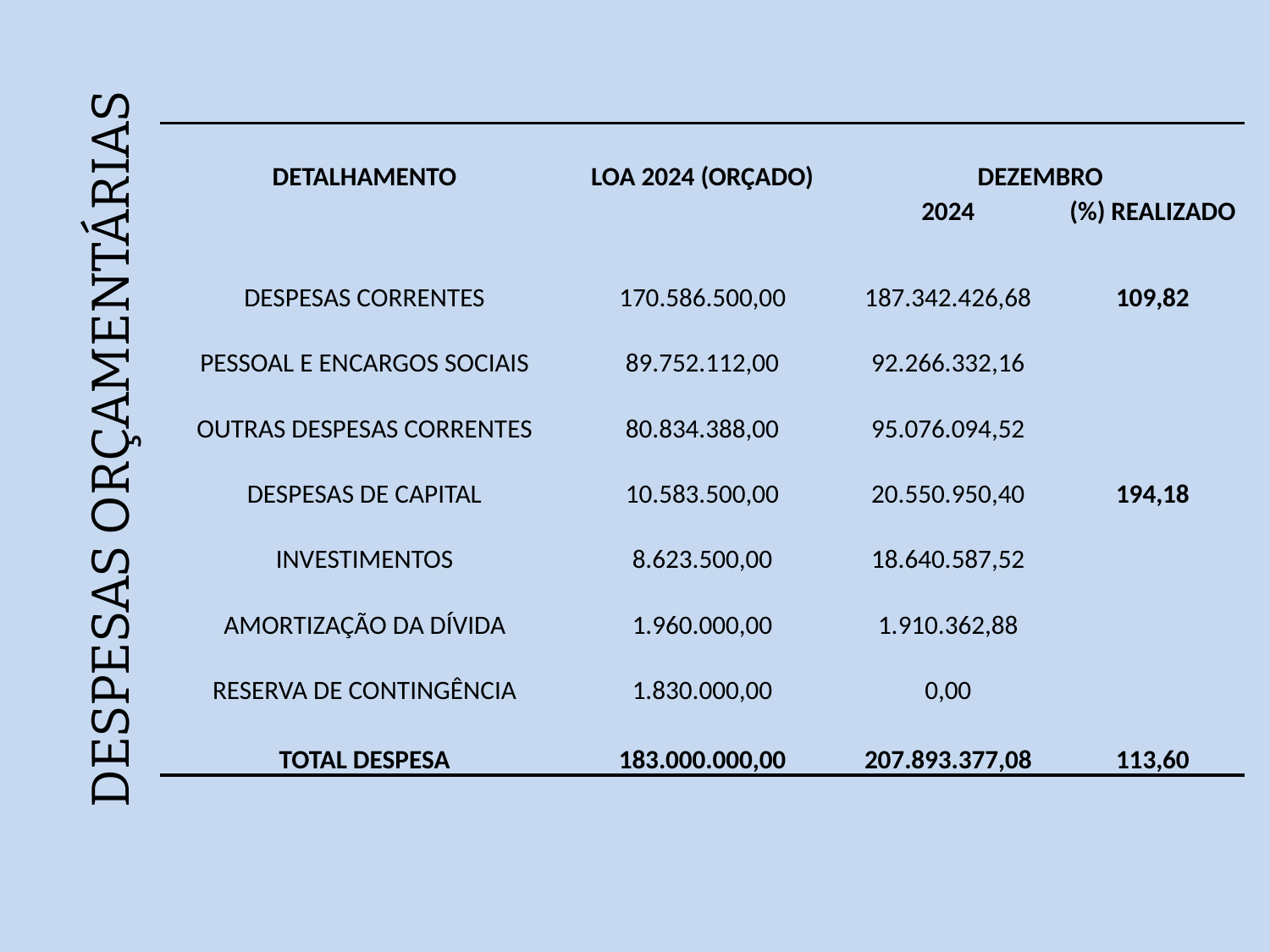

DESPESAS ORÇAMENTÁRIAS
| DETALHAMENTO | LOA 2024 (ORÇADO) | DEZEMBRO |  |
| --- | --- | --- | --- |
|  |  | 2024 | (%) REALIZADO |
| DESPESAS CORRENTES | 170.586.500,00 | 187.342.426,68 | 109,82 |
| PESSOAL E ENCARGOS SOCIAIS | 89.752.112,00 | 92.266.332,16 |  |
| OUTRAS DESPESAS CORRENTES | 80.834.388,00 | 95.076.094,52 |  |
| DESPESAS DE CAPITAL | 10.583.500,00 | 20.550.950,40 | 194,18 |
| INVESTIMENTOS | 8.623.500,00 | 18.640.587,52 |  |
| AMORTIZAÇÃO DA DÍVIDA | 1.960.000,00 | 1.910.362,88 |  |
| RESERVA DE CONTINGÊNCIA | 1.830.000,00 | 0,00 |  |
| TOTAL DESPESA | 183.000.000,00 | 207.893.377,08 | 113,60 |